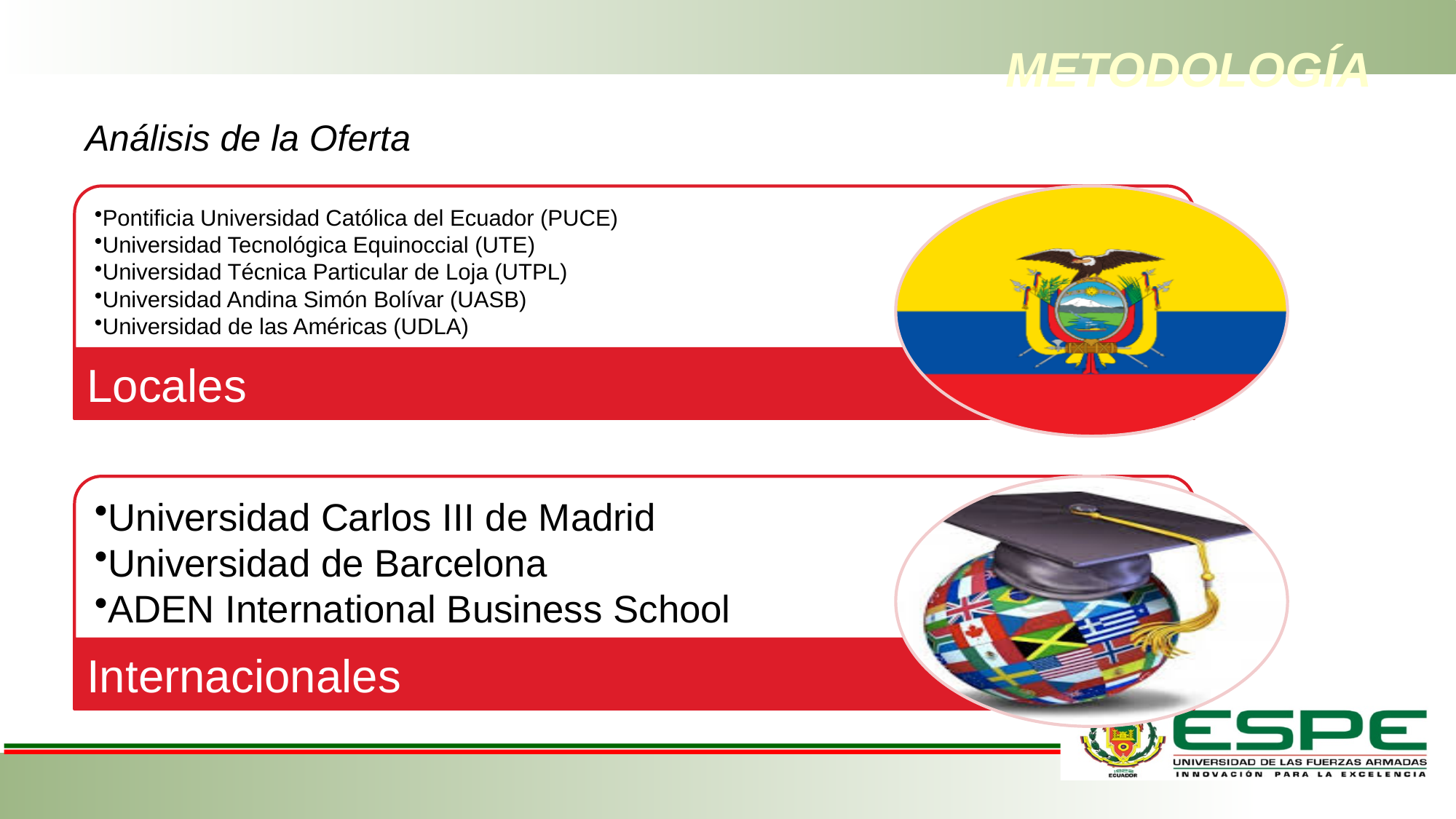

# METODOLOGÍA
Análisis de la Oferta
Locales
Pontificia Universidad Católica del Ecuador (PUCE)
Internacionales
Universidad Carlos III de Madrid
Universidad Tecnológica Equinoccial (UTE)
Universidad Técnica Particular de Loja (UTPL)
Universidad Andina Simón Bolívar (UASB)
Universidad de las Américas (UDLA)
Universidad de Barcelona
ADEN International Business School